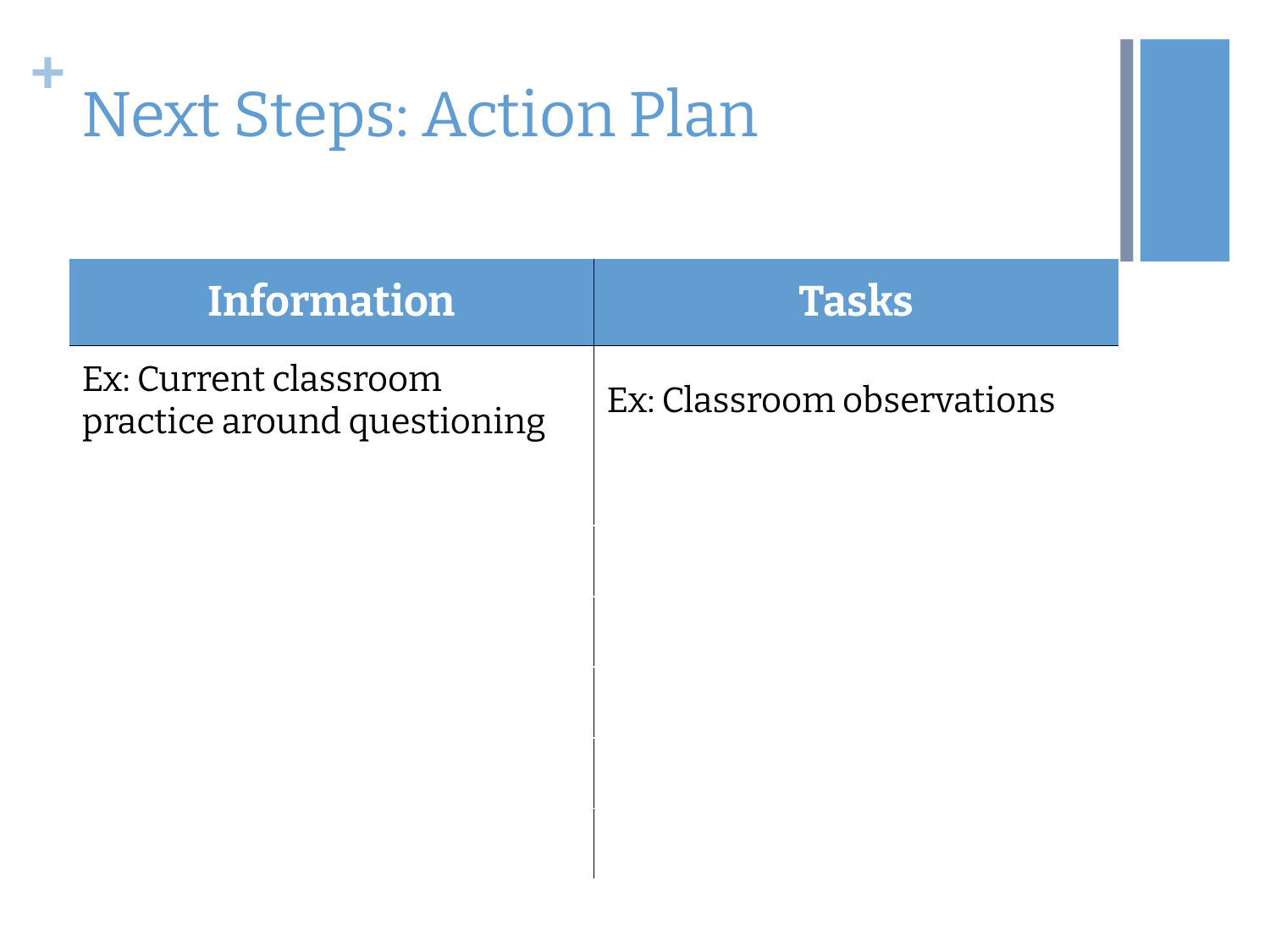

# Next Steps: Action Plan
| Information | Tasks |
| --- | --- |
| Ex: Current classroom practice around questioning | Ex: Classroom observations |
|  |  |
|  |  |
|  |  |
|  |  |
|  |  |
|  |  |